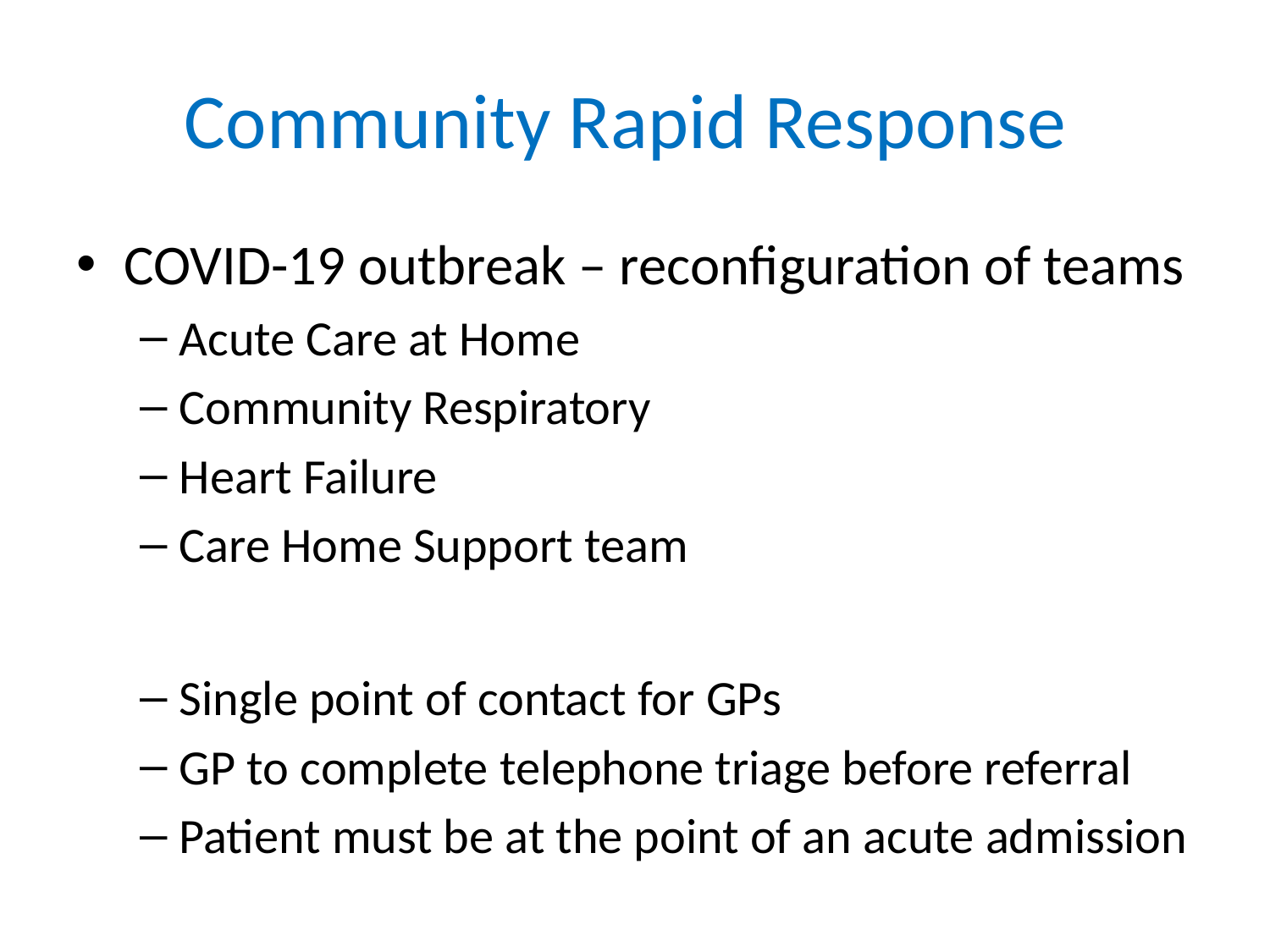

# Community Rapid Response
COVID-19 outbreak – reconfiguration of teams
Acute Care at Home
Community Respiratory
Heart Failure
Care Home Support team

Single point of contact for GPs
GP to complete telephone triage before referral
Patient must be at the point of an acute admission